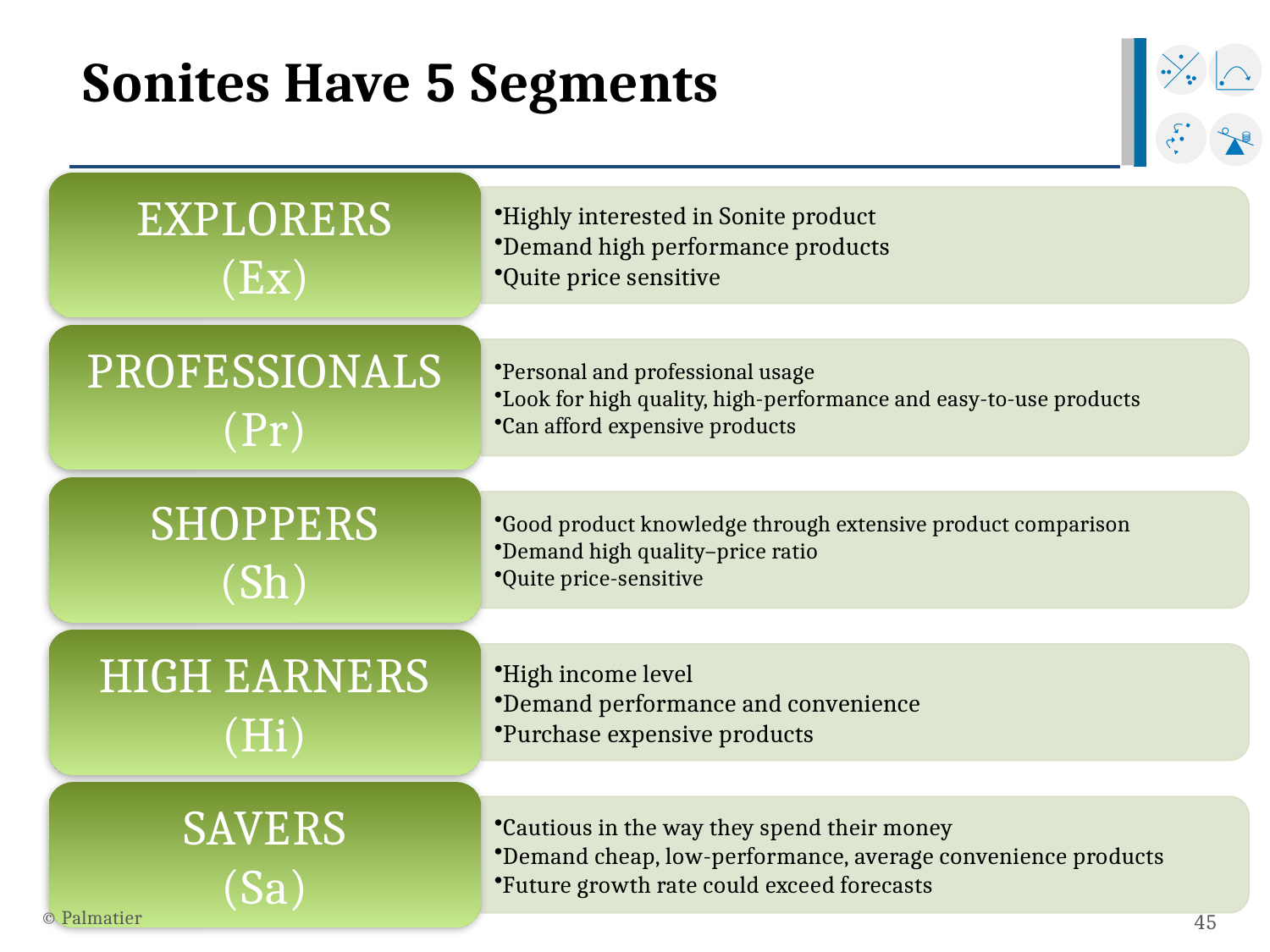

# Sonites Have 5 Segments
EXPLORERS
(Ex)
PROFESSIONALS
(Pr)
SHOPPERS
(Sh)
HIGH EARNERS
(Hi)
SAVERS
(Sa)
Highly interested in Sonite product
Demand high performance products
Quite price sensitive
Personal and professional usage
Look for high quality, high-performance and easy-to-use products
Can afford expensive products
Good product knowledge through extensive product comparison
Demand high quality–price ratio
Quite price-sensitive
High income level
Demand performance and convenience
Purchase expensive products
Cautious in the way they spend their money
Demand cheap, low-performance, average convenience products
Future growth rate could exceed forecasts

© Palmatier
45